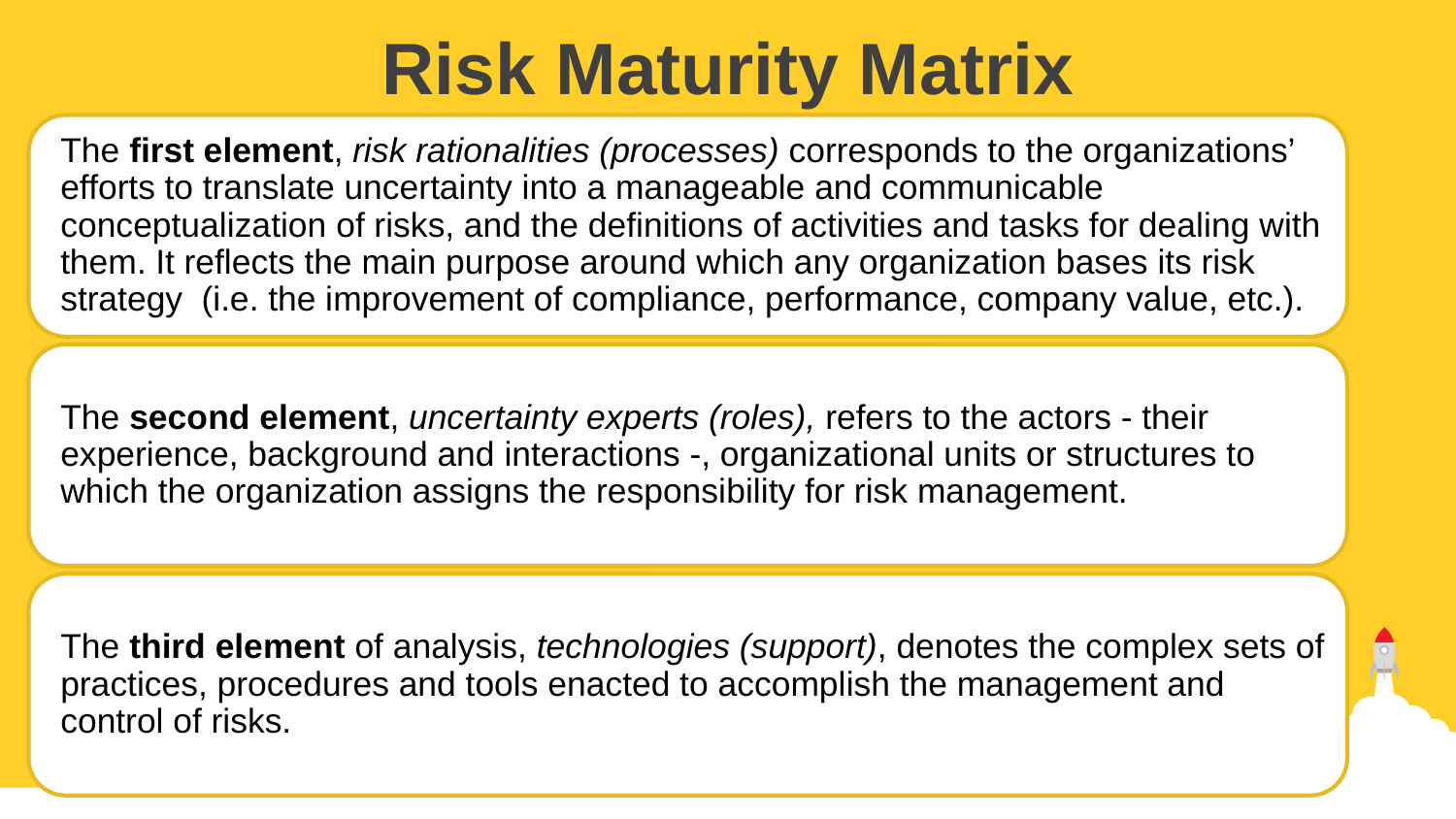

Risk Maturity Matrix
The first element, risk rationalities (processes) corresponds to the organizations’ efforts to translate uncertainty into a manageable and communicable conceptualization of risks, and the definitions of activities and tasks for dealing with them. It reflects the main purpose around which any organization bases its risk strategy  (i.e. the improvement of compliance, performance, company value, etc.).
The second element, uncertainty experts (roles), refers to the actors - their experience, background and interactions -, organizational units or structures to which the organization assigns the responsibility for risk management.
The third element of analysis, technologies (support), denotes the complex sets of practices, procedures and tools enacted to accomplish the management and control of risks.